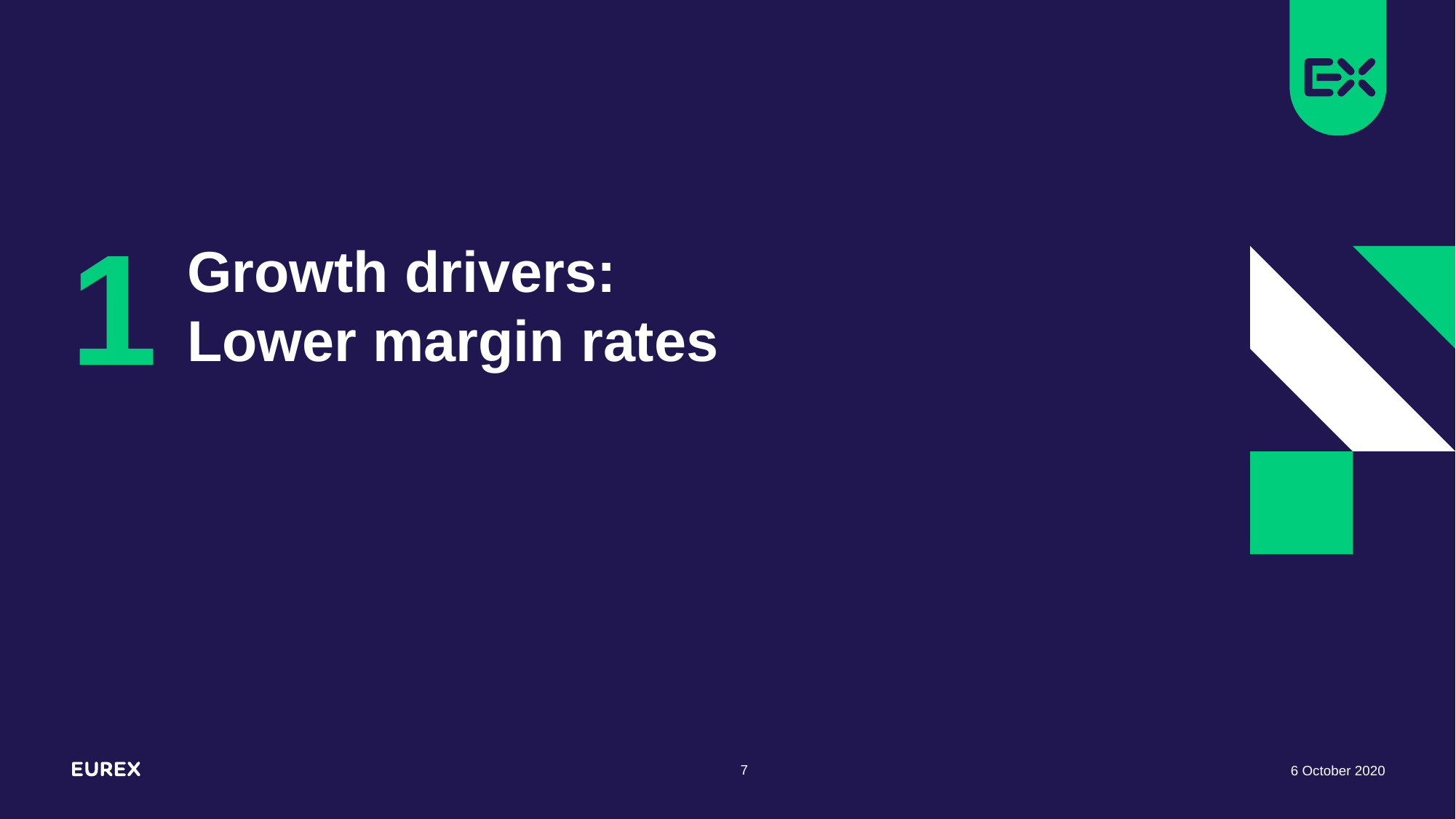

1
# Growth drivers: Lower margin rates
7
6 October 2020